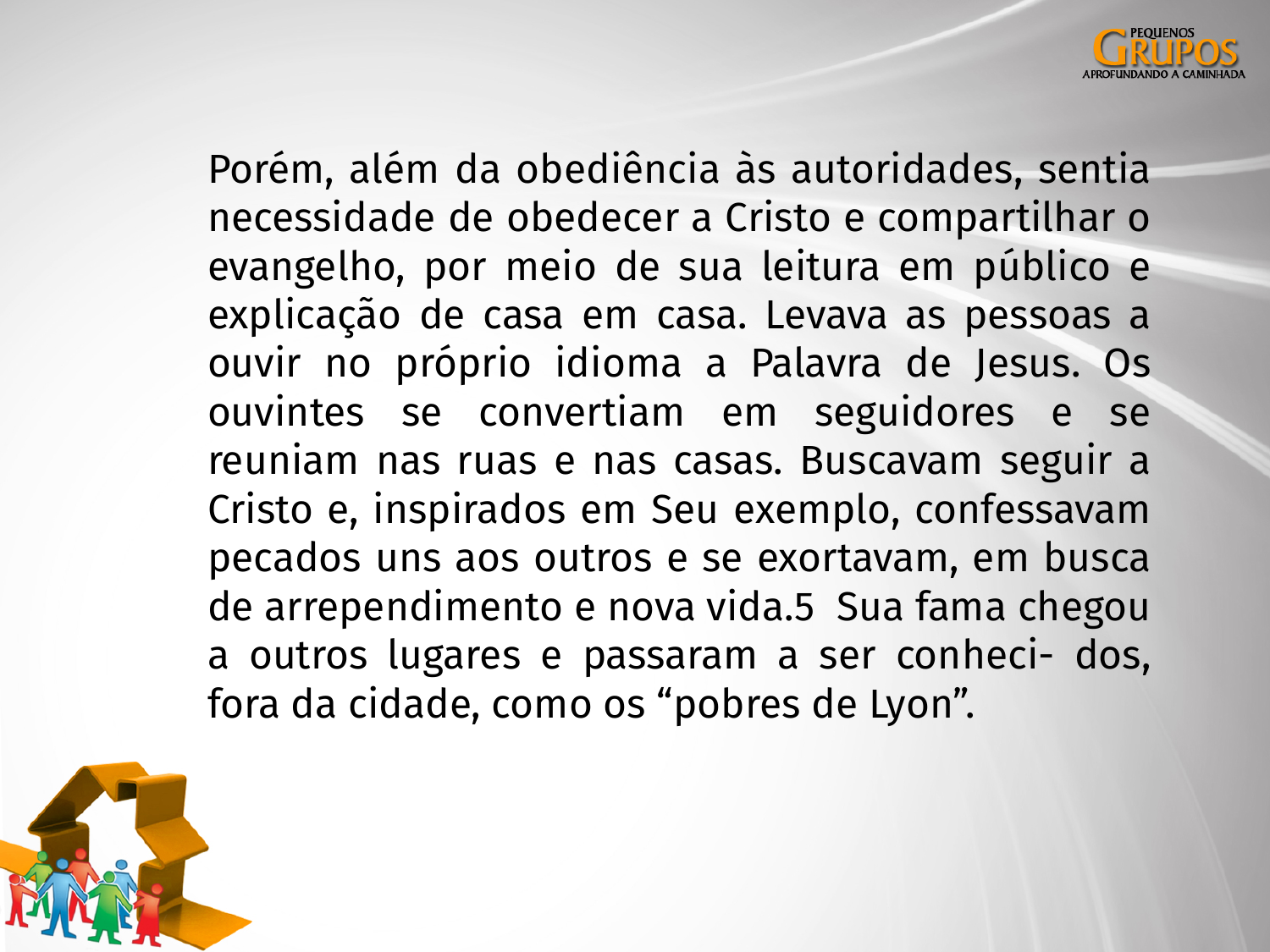

Porém, além da obediência às autoridades, sentia necessidade de obedecer a Cristo e compartilhar o evangelho, por meio de sua leitura em público e explicação de casa em casa. Levava as pessoas a ouvir no próprio idioma a Palavra de Jesus. Os ouvintes se convertiam em seguidores e se reuniam nas ruas e nas casas. Buscavam seguir a Cristo e, inspirados em Seu exemplo, confessavam pecados uns aos outros e se exortavam, em busca de arrependimento e nova vida.5  Sua fama chegou a outros lugares e passaram a ser conheci- dos, fora da cidade, como os “pobres de Lyon”.